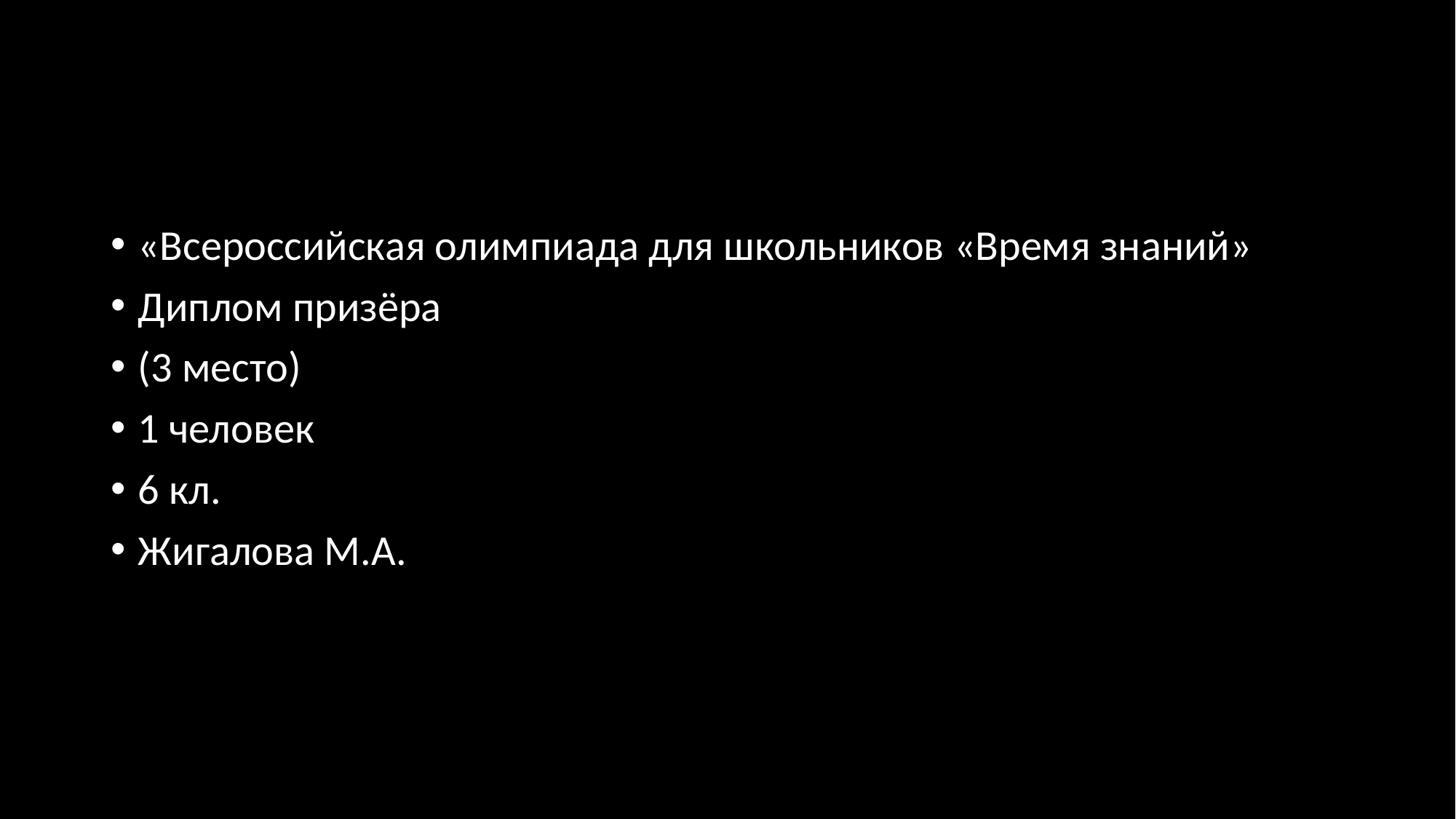

#
«Всероссийская олимпиада для школьников «Время знаний»
Диплом призёра
(3 место)
1 человек
6 кл.
Жигалова М.А.